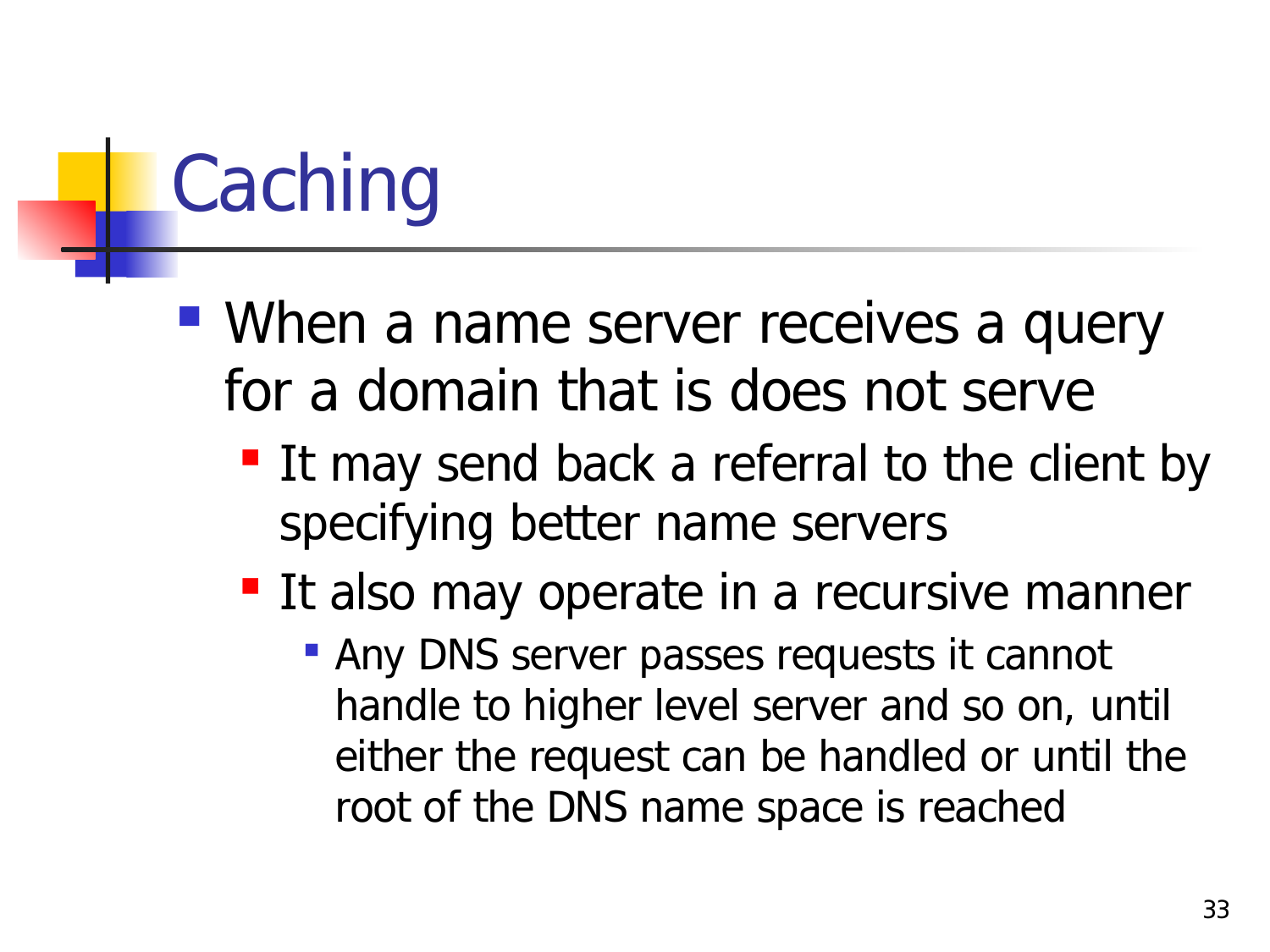

# Caching
When a name server receives a query for a domain that is does not serve
It may send back a referral to the client by specifying better name servers
It also may operate in a recursive manner
Any DNS server passes requests it cannot handle to higher level server and so on, until either the request can be handled or until the root of the DNS name space is reached
33